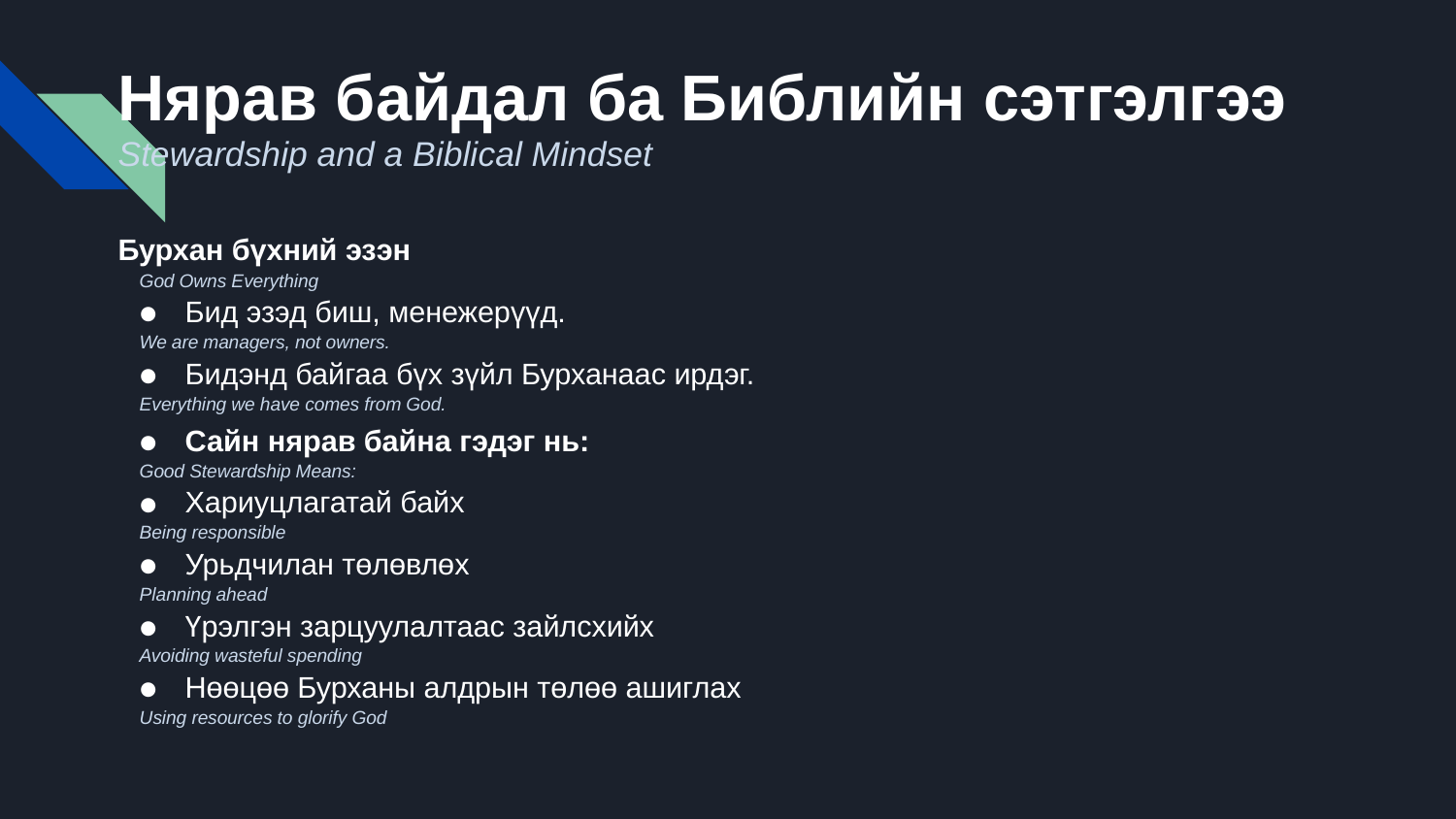

# Нярав байдал ба Библийн сэтгэлгээ
Stewardship and a Biblical Mindset
Бурхан бүхний эзэн
God Owns Everything
Бид эзэд биш, менежерүүд.
We are managers, not owners.
Бидэнд байгаа бүх зүйл Бурханаас ирдэг.
Everything we have comes from God.
Сайн нярав байна гэдэг нь:
Good Stewardship Means:
Хариуцлагатай байх
Being responsible
Урьдчилан төлөвлөх
Planning ahead
Үрэлгэн зарцуулалтаас зайлсхийх
Avoiding wasteful spending
Нөөцөө Бурханы алдрын төлөө ашиглах
Using resources to glorify God